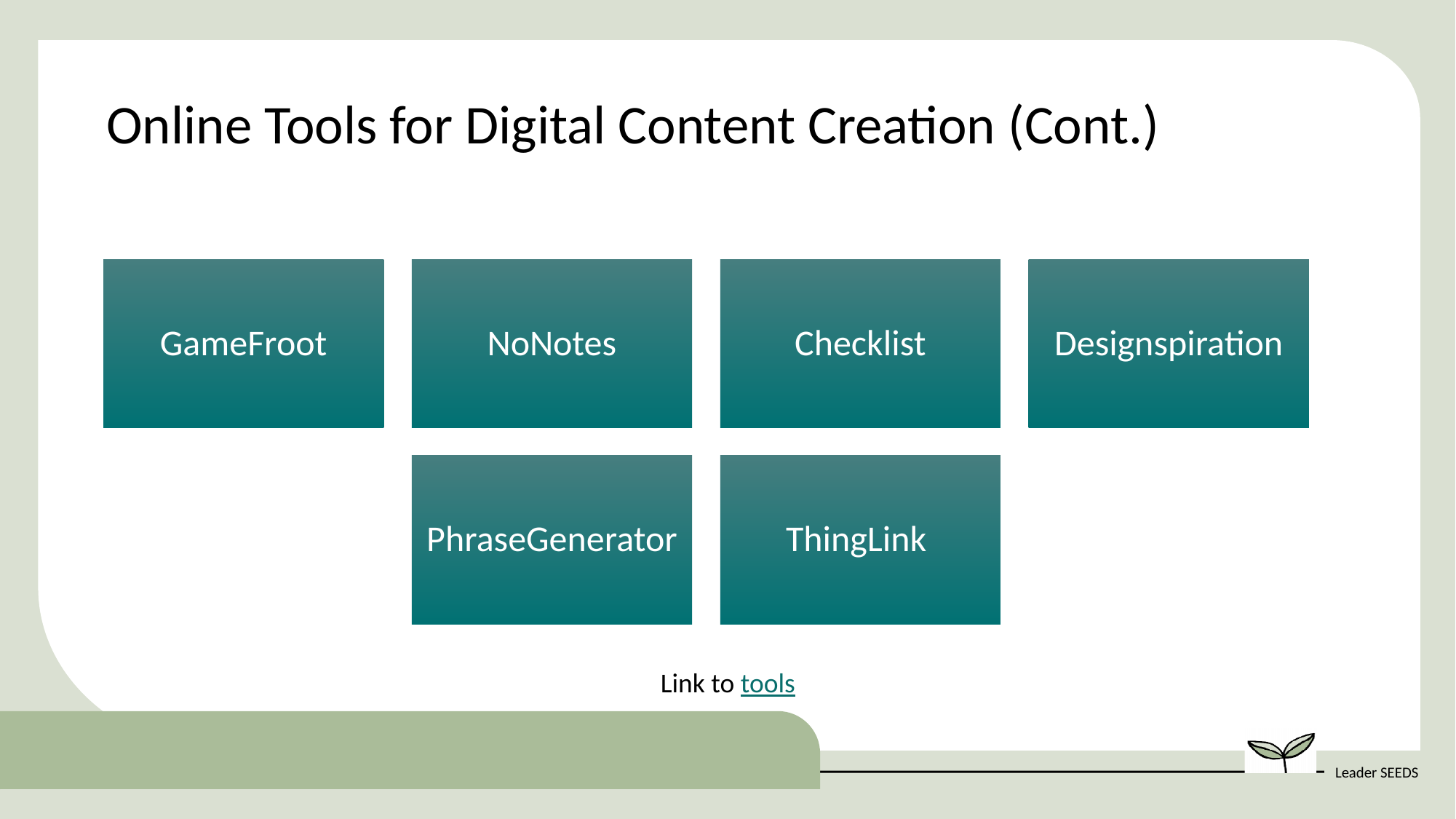

Online Tools for Digital Content Creation (Cont.)

GameFroot

NoNotes

Checklist

Designspiration

PhraseGenerator

ThingLink
Link to tools